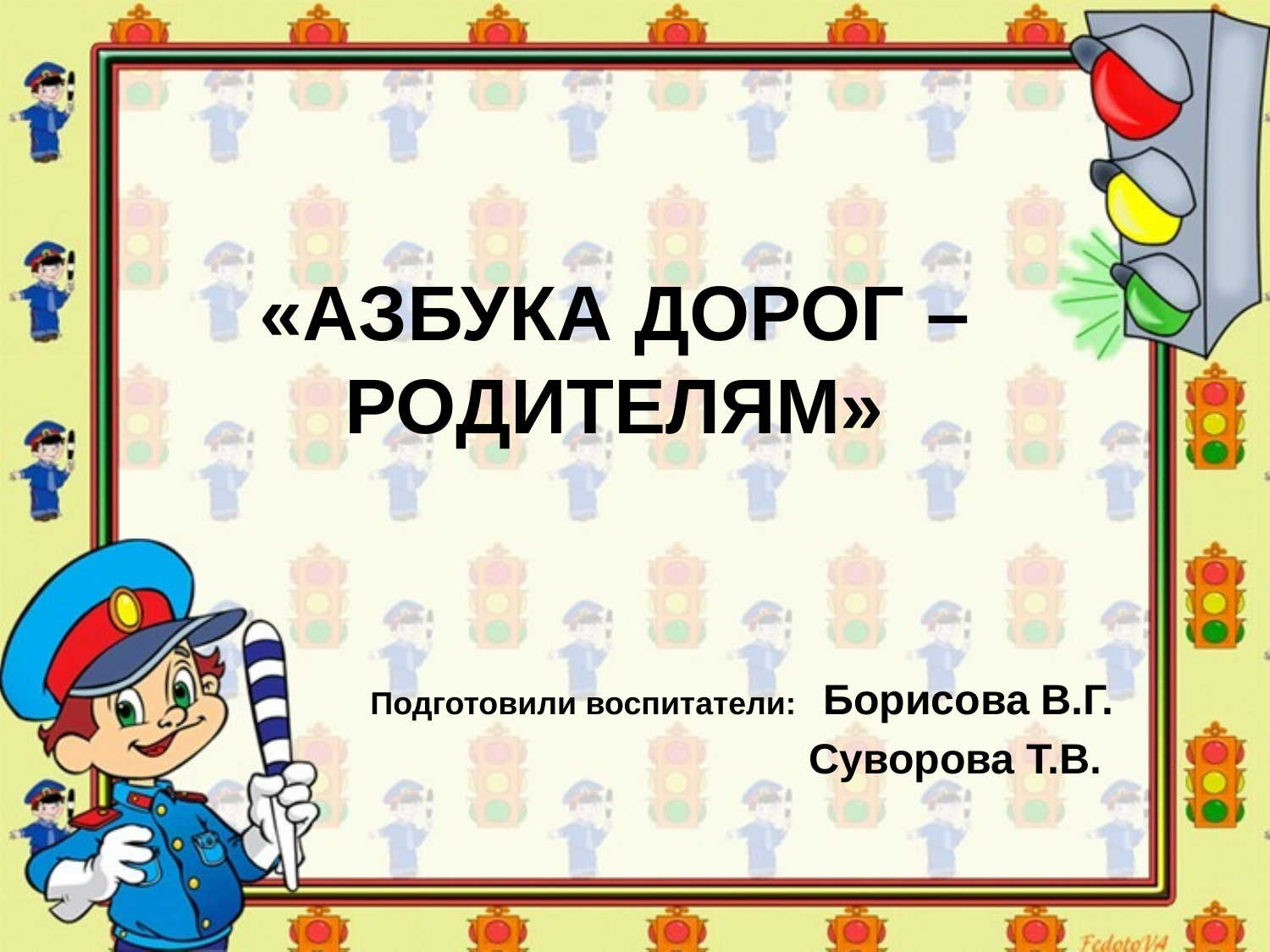

# «АЗБУКА ДОРОГ – РОДИТЕЛЯМ»
Подготовили воспитатели:   Борисова В.Г.
                                     Суворова Т.В.